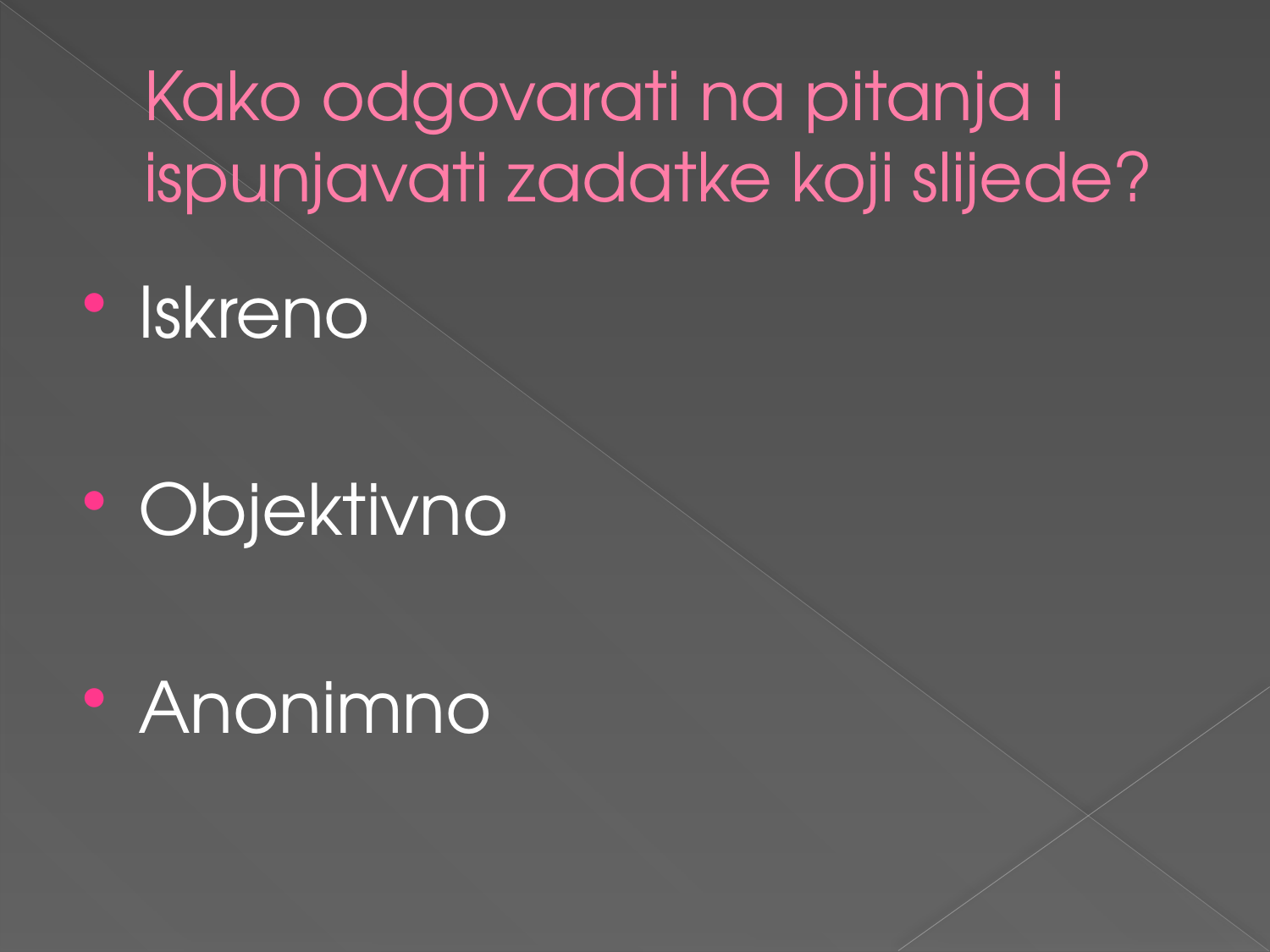

# Kako odgovarati na pitanja i ispunjavati zadatke koji slijede?
Iskreno

Objektivno

Anonimno